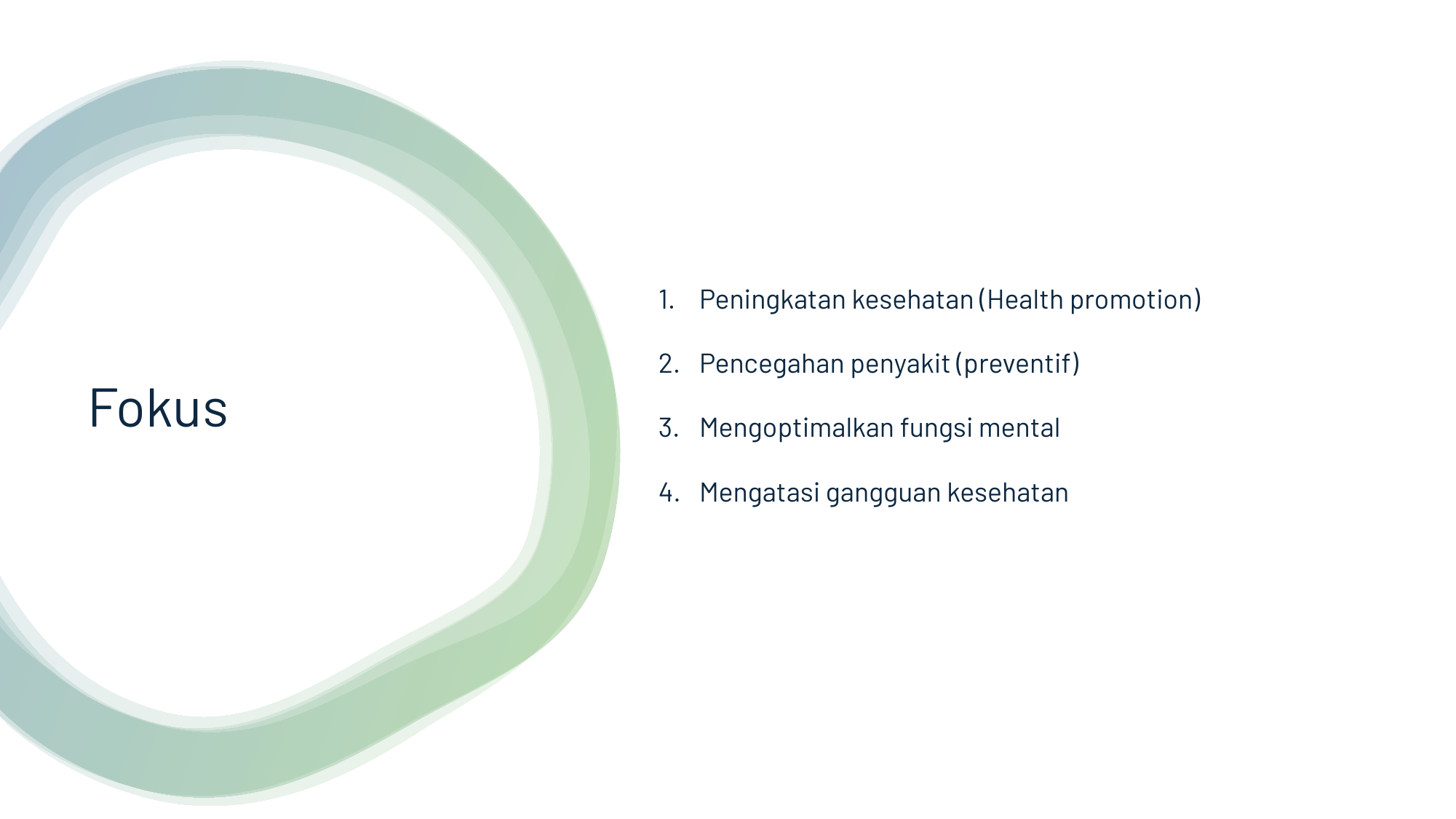

Peningkatan kesehatan (Health promotion)
Pencegahan penyakit (preventif)
Mengoptimalkan fungsi mental
Mengatasi gangguan kesehatan

# Fokus